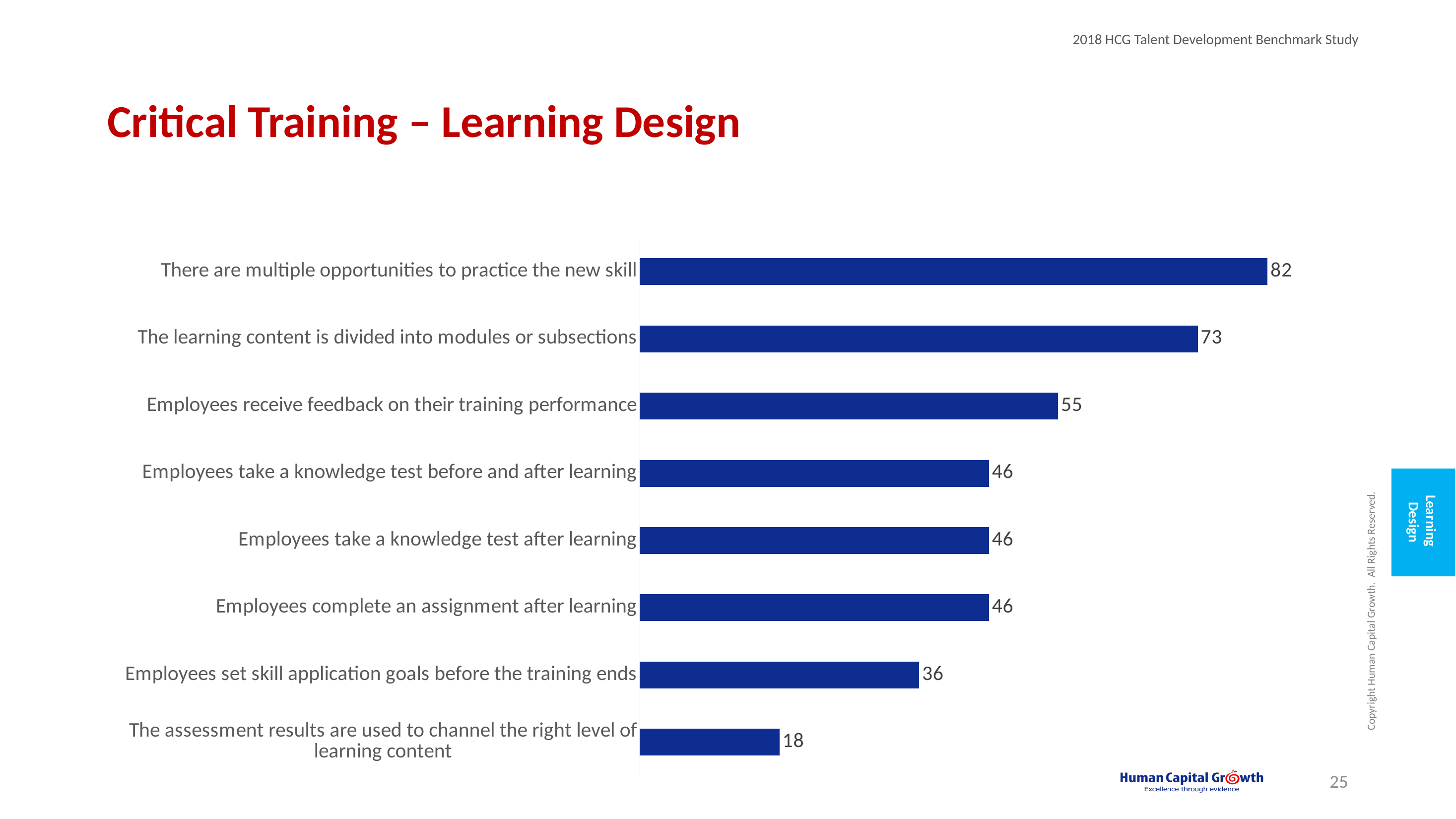

# Critical Training – Learning Design

### Chart

| Category |  |
|---|---|
| There are multiple opportunities to practice the new skill | 81.8 |
| The learning content is divided into modules or subsections | 72.7 |
| Employees receive feedback on their training performance | 54.5 |
| Employees take a knowledge test before and after learning | 45.5 |
| Employees take a knowledge test after learning | 45.5 |
| Employees complete an assignment after learning | 45.5 |
| Employees set skill application goals before the training ends | 36.4 |
| The assessment results are used to channel the right level of learning content | 18.2 |
Highlight what companies are going well

Practice

Learning
Design

25